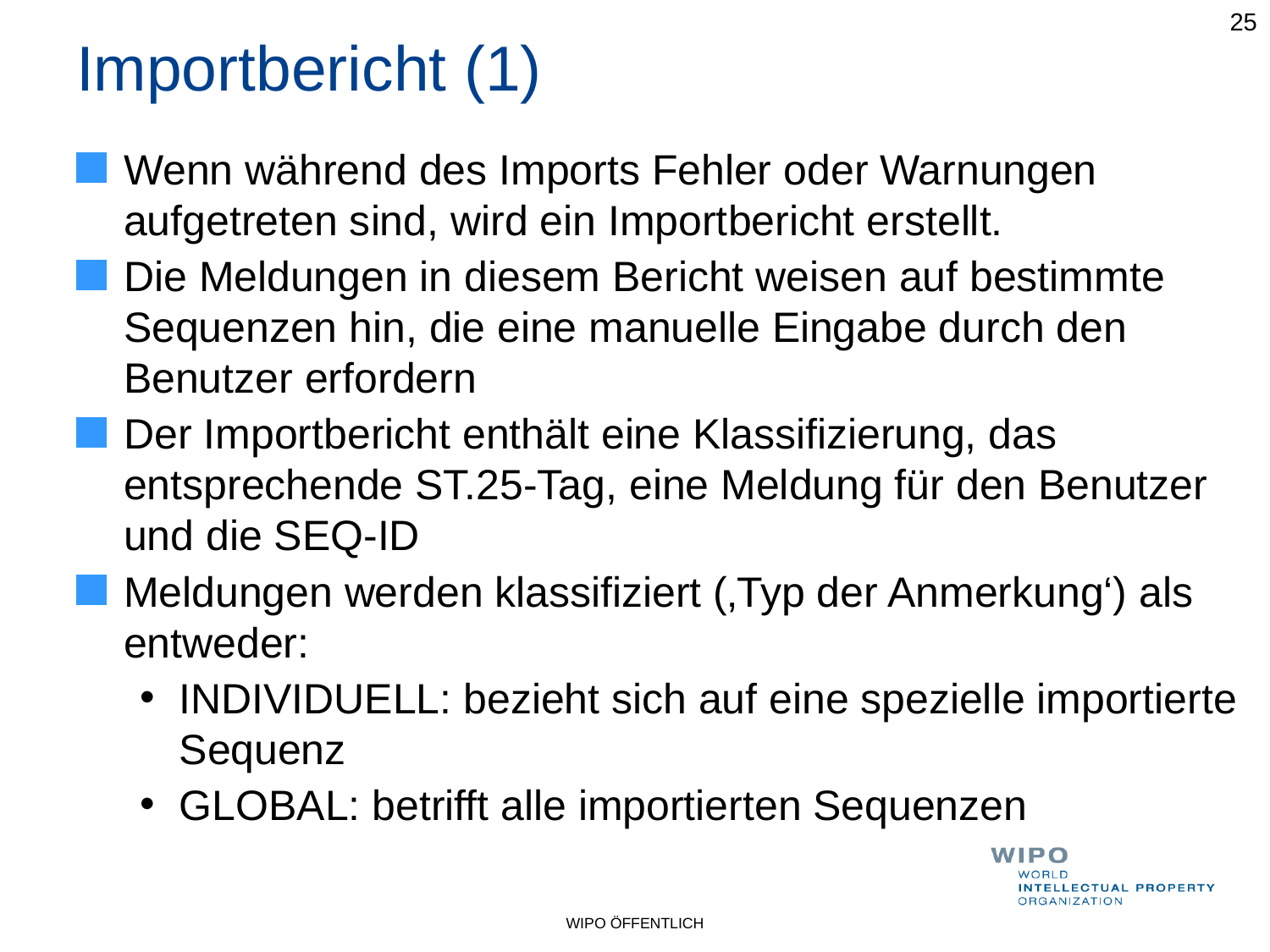

25
# Importbericht (1)
Wenn während des Imports Fehler oder Warnungen aufgetreten sind, wird ein Importbericht erstellt.
Die Meldungen in diesem Bericht weisen auf bestimmte Sequenzen hin, die eine manuelle Eingabe durch den Benutzer erfordern
Der Importbericht enthält eine Klassifizierung, das entsprechende ST.25-Tag, eine Meldung für den Benutzer und die SEQ-ID
Meldungen werden klassifiziert (‚Typ der Anmerkung‘) als entweder:
INDIVIDUELL: bezieht sich auf eine spezielle importierte Sequenz
GLOBAL: betrifft alle importierten Sequenzen